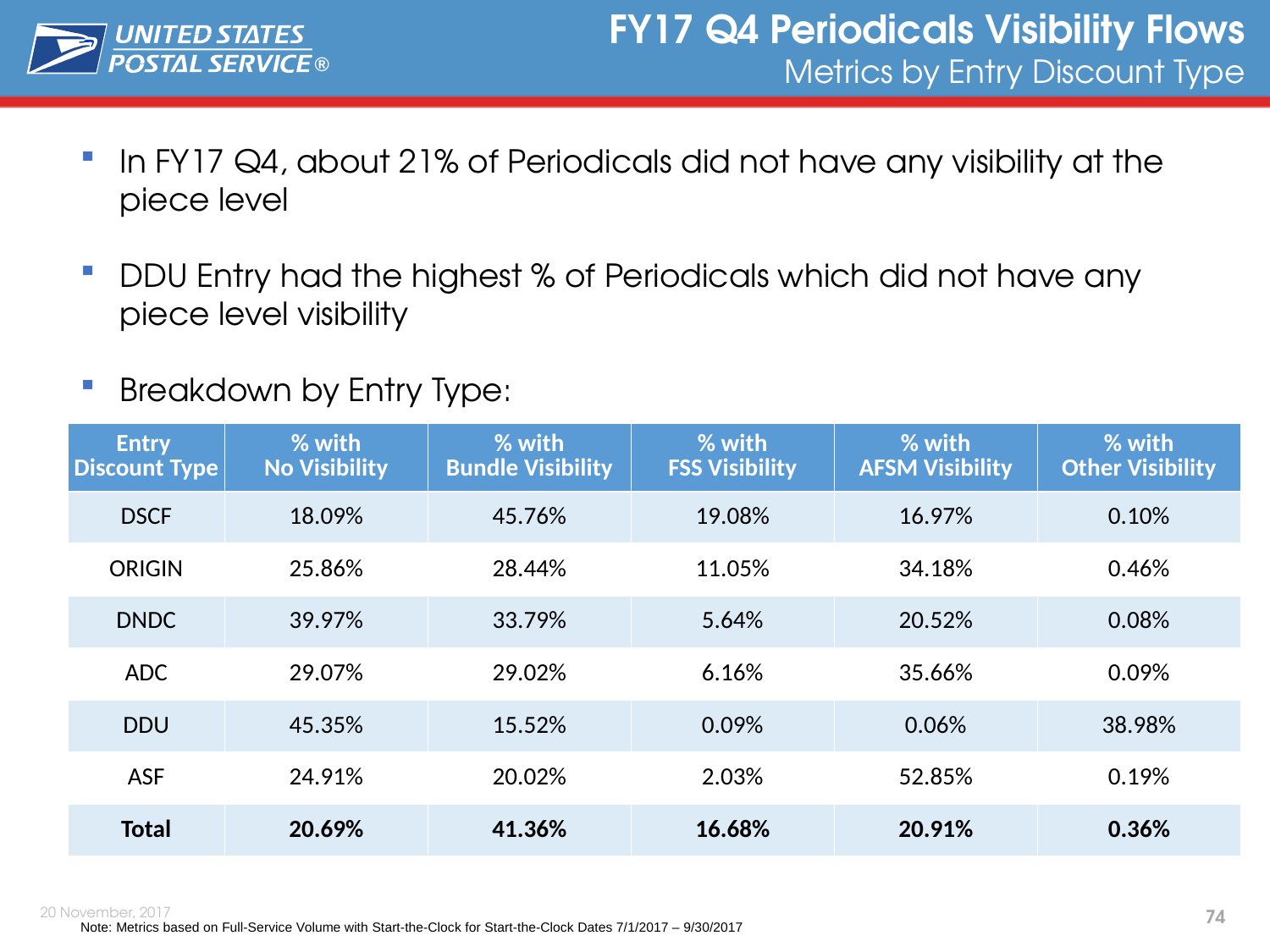

# FY17 Q4 Periodicals Visibility Flows Metrics by Entry Discount Type
In FY17 Q4, about 21% of Periodicals did not have any visibility at the piece level

DDU Entry had the highest % of Periodicals which did not have any piece level visibility

Breakdown by Entry Type:
| Entry Discount Type | % with No Visibility | % with Bundle Visibility | % with FSS Visibility | % with AFSM Visibility | % with Other Visibility |
| --- | --- | --- | --- | --- | --- |
| DSCF | 18.09% | 45.76% | 19.08% | 16.97% | 0.10% |
| ORIGIN | 25.86% | 28.44% | 11.05% | 34.18% | 0.46% |
| DNDC | 39.97% | 33.79% | 5.64% | 20.52% | 0.08% |
| ADC | 29.07% | 29.02% | 6.16% | 35.66% | 0.09% |
| DDU | 45.35% | 15.52% | 0.09% | 0.06% | 38.98% |
| ASF | 24.91% | 20.02% | 2.03% | 52.85% | 0.19% |
| Total | 20.69% | 41.36% | 16.68% | 20.91% | 0.36% |
Note: Metrics based on Full-Service Volume with Start-the-Clock for Start-the-Clock Dates 7/1/2017 – 9/30/2017